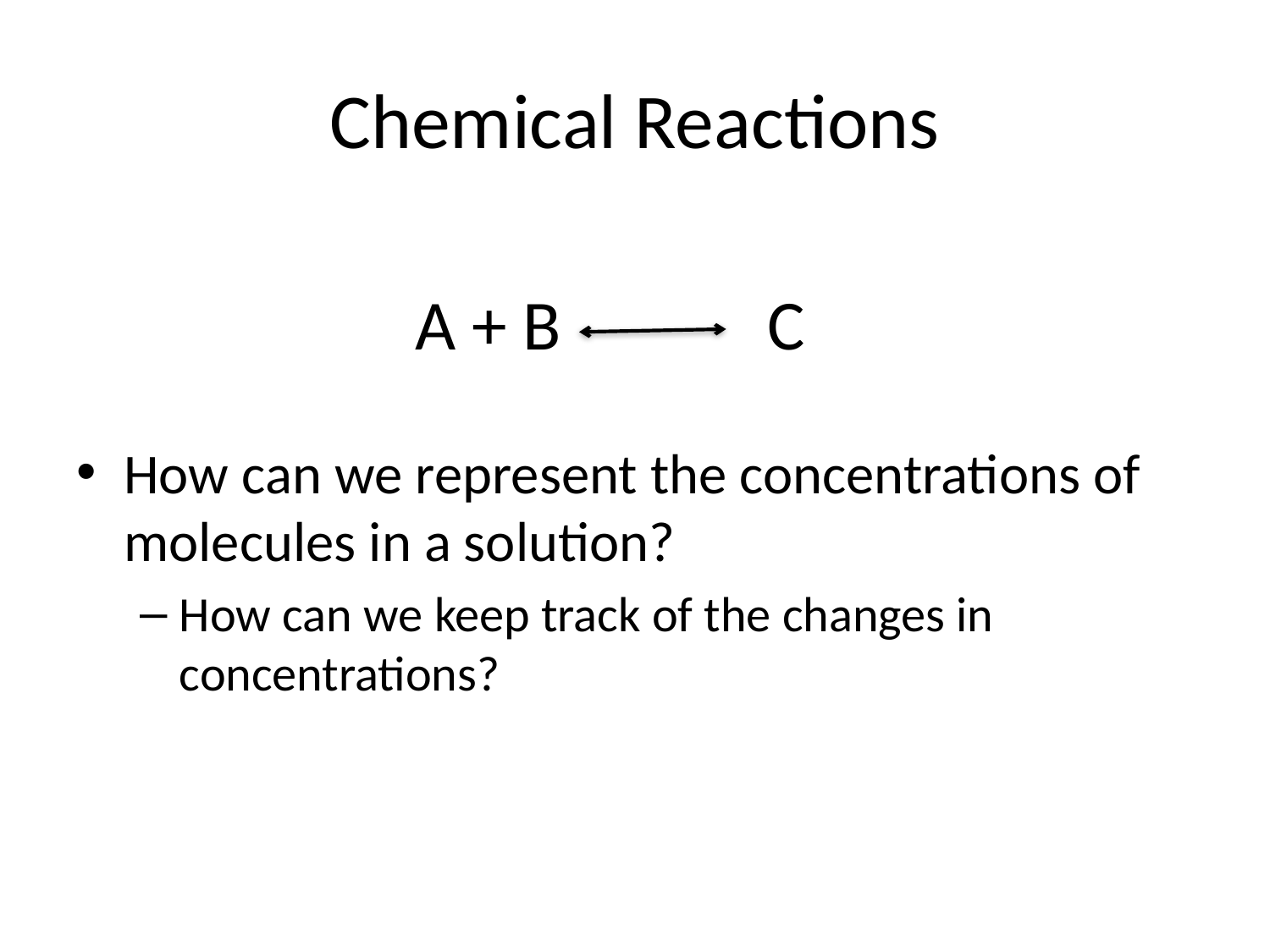

# Chemical Reactions
A + B             C
How can we represent the concentrations of molecules in a solution?
How can we keep track of the changes in concentrations?